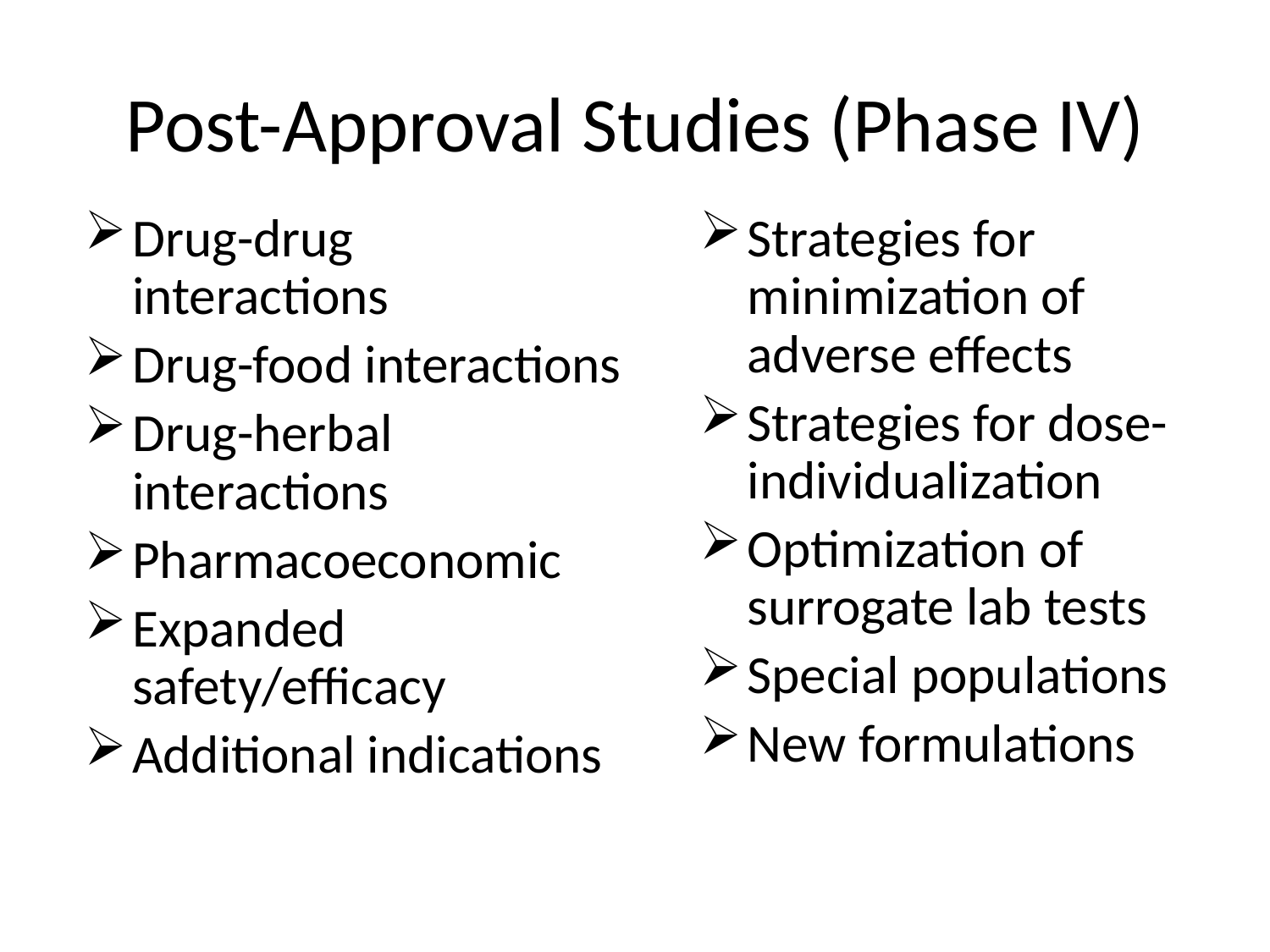

# Post-Approval Studies (Phase IV)
Drug-drug interactions
Drug-food interactions
Drug-herbal interactions
Pharmacoeconomic
Expanded safety/efficacy
Additional indications
Strategies for minimization of adverse effects
Strategies for dose-individualization
Optimization of surrogate lab tests
Special populations
New formulations